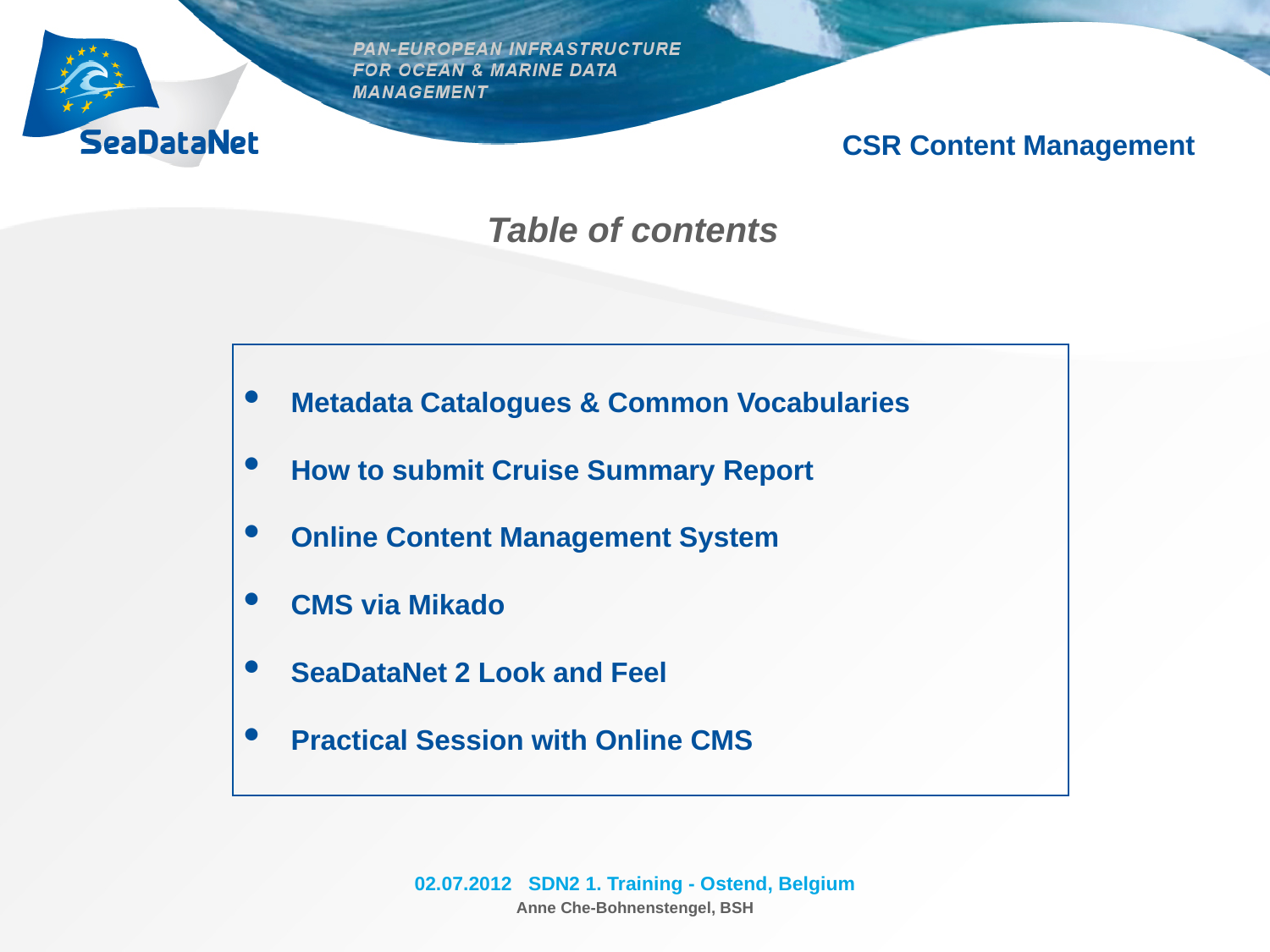

CSR Content Management
Table of contents

  Metadata Catalogues & Common Vocabularies

  How to submit Cruise Summary Report

  Online Content Management System

  CMS via Mikado

  SeaDataNet 2 Look and Feel

  Practical Session with Online CMS

02.07.2012   SDN2 1. Training - Ostend, Belgium